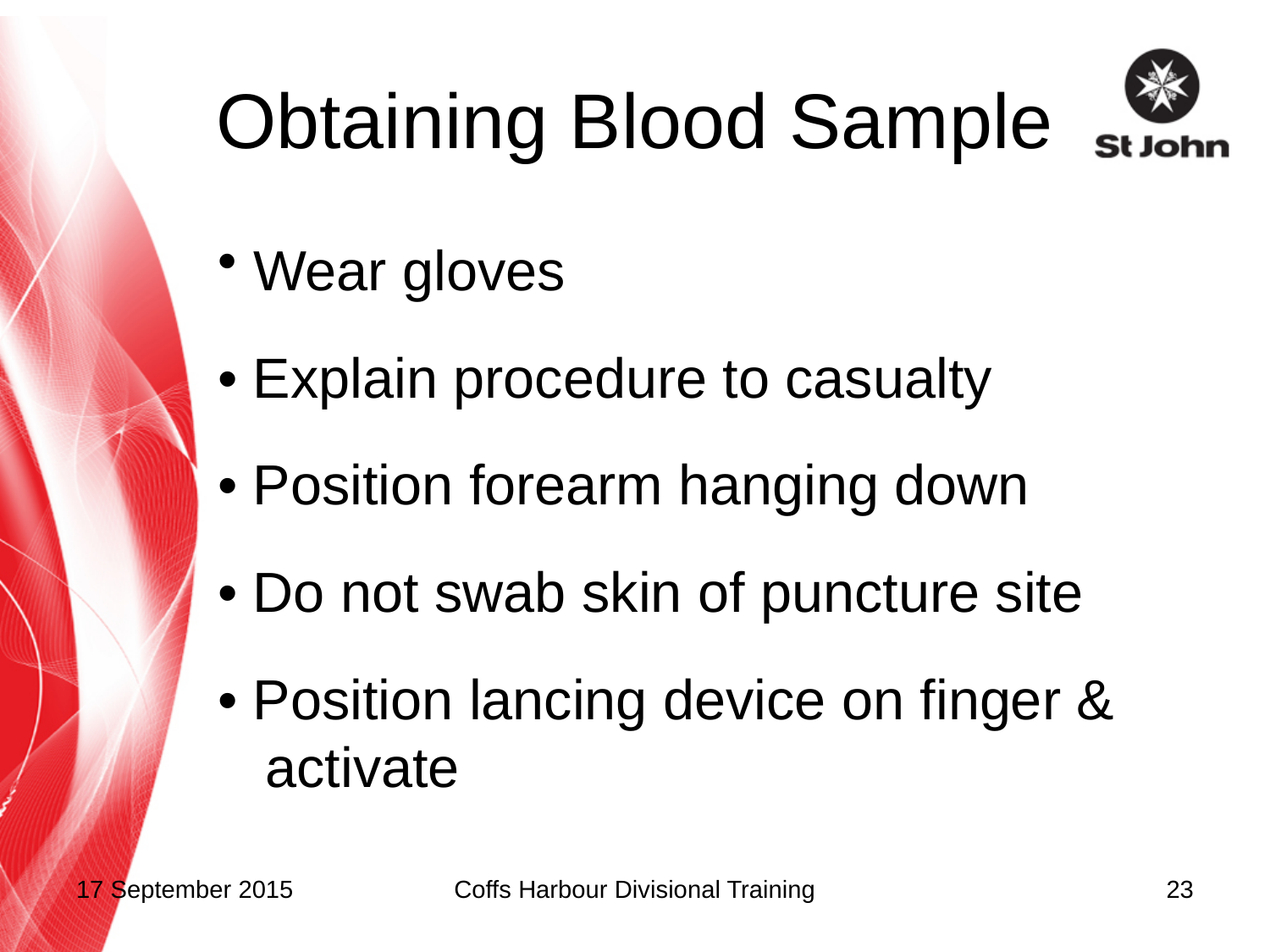

# Obtaining Blood Sample
 Wear gloves
• Explain procedure to casualty
• Position forearm hanging down
• Do not swab skin of puncture site
• Position lancing device on finger & activate

17 September 2015
Coffs Harbour Divisional Training
23